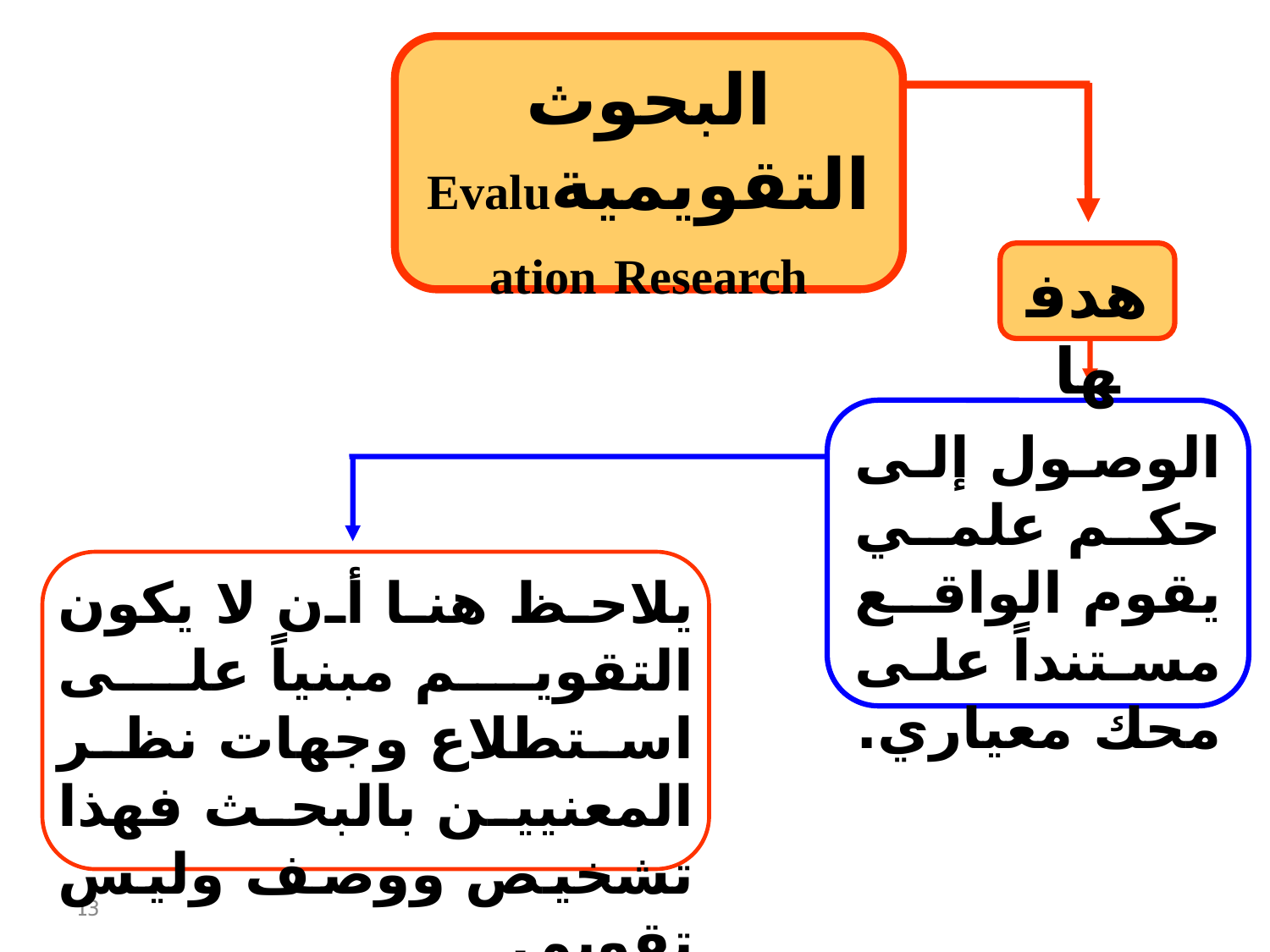

البحوث التقويميةEvaluation Research

هدفها

الوصول إلى حكم علمي يقوم الواقع مستنداً على محك معياري.

يلاحظ هنا أن لا يكون التقويم مبنياً على استطلاع وجهات نظر المعنيين بالبحث فهذا تشخيص ووصف وليس تقويم.
13